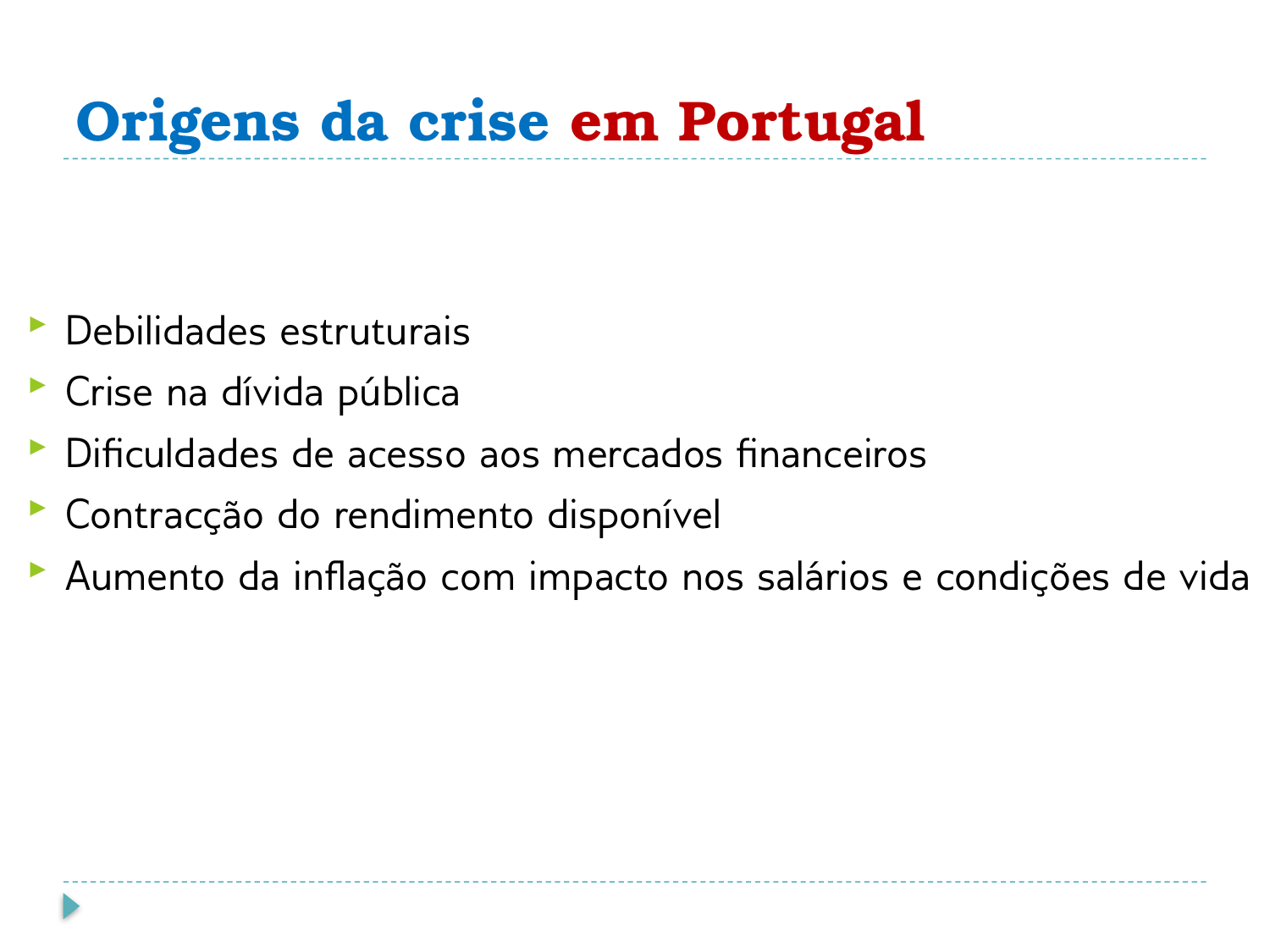

# Origens da crise em Portugal

Debilidades estruturais
Crise na dívida pública
Dificuldades de acesso aos mercados financeiros
Contracção do rendimento disponível
Aumento da inflação com impacto nos salários e condições de vida